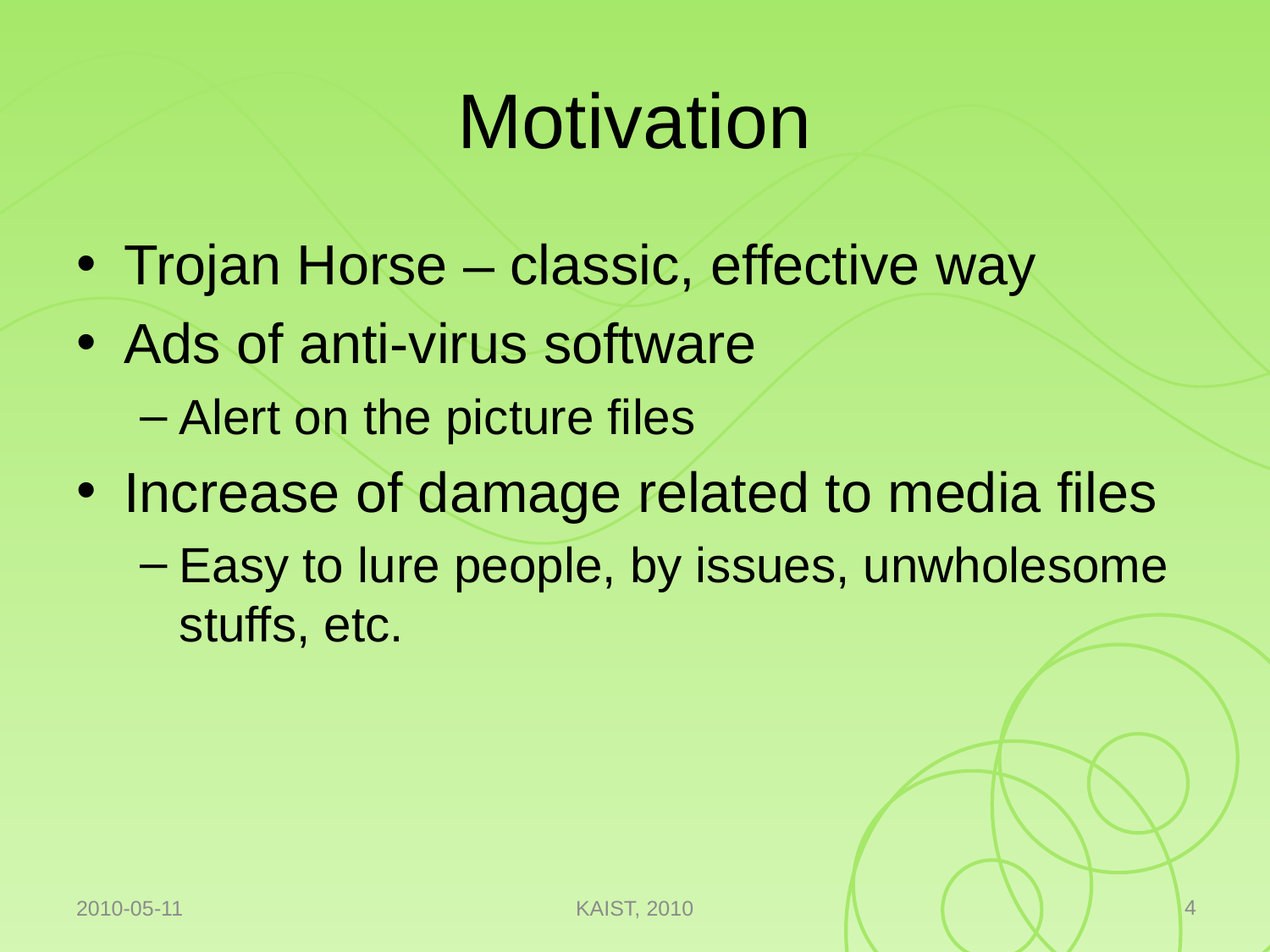

# Motivation
Trojan Horse – classic, effective way
Ads of anti-virus software
Alert on the picture files
Increase of damage related to media files
Easy to lure people, by issues, unwholesome stuffs, etc.

4
2010-05-11
KAIST, 2010